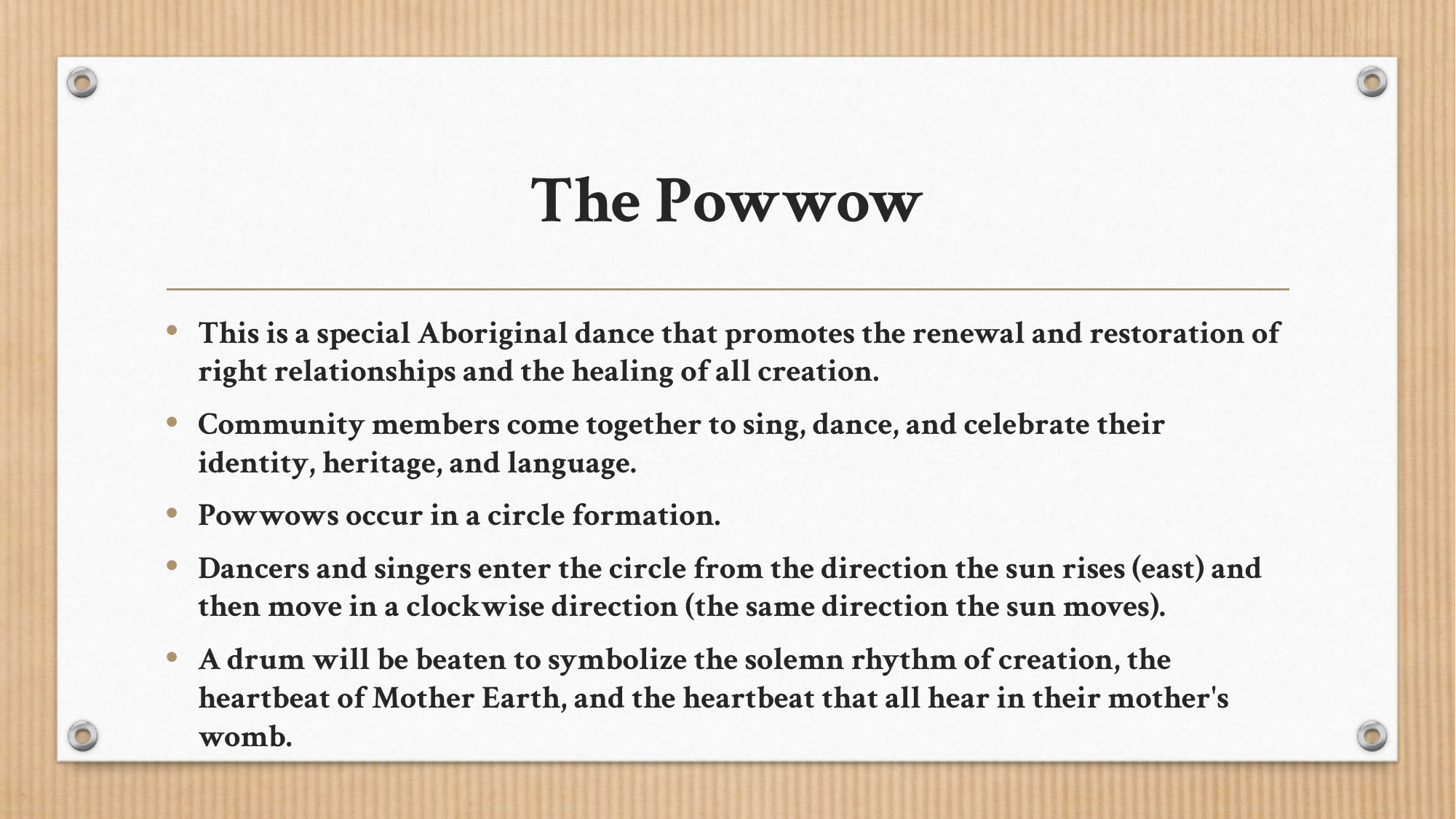

# The Powwow
This is a special Aboriginal dance that promotes the renewal and restoration of right relationships and the healing of all creation.
Community members come together to sing, dance, and celebrate their identity, heritage, and language.
Powwows occur in a circle formation.
Dancers and singers enter the circle from the direction the sun rises (east) and then move in a clockwise direction (the same direction the sun moves).
A drum will be beaten to symbolize the solemn rhythm of creation, the heartbeat of Mother Earth, and the heartbeat that all hear in their mother's womb.